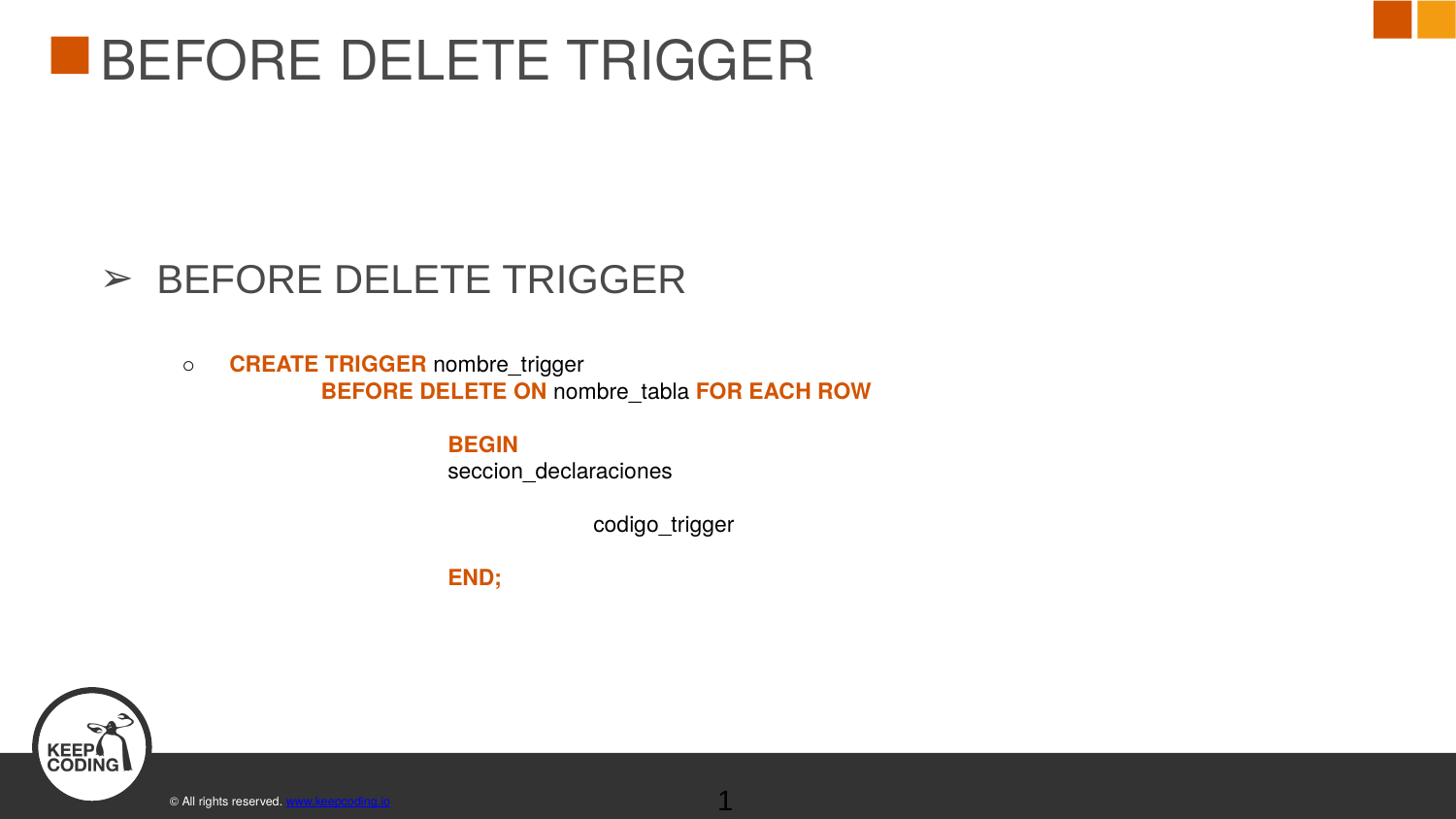

# BEFORE DELETE TRIGGER

BEFORE DELETE TRIGGER

CREATE TRIGGER nombre_trigger
	   BEFORE DELETE ON nombre_tabla FOR EACH ROW

		BEGIN
		seccion_declaraciones

			codigo_trigger

		END;

144